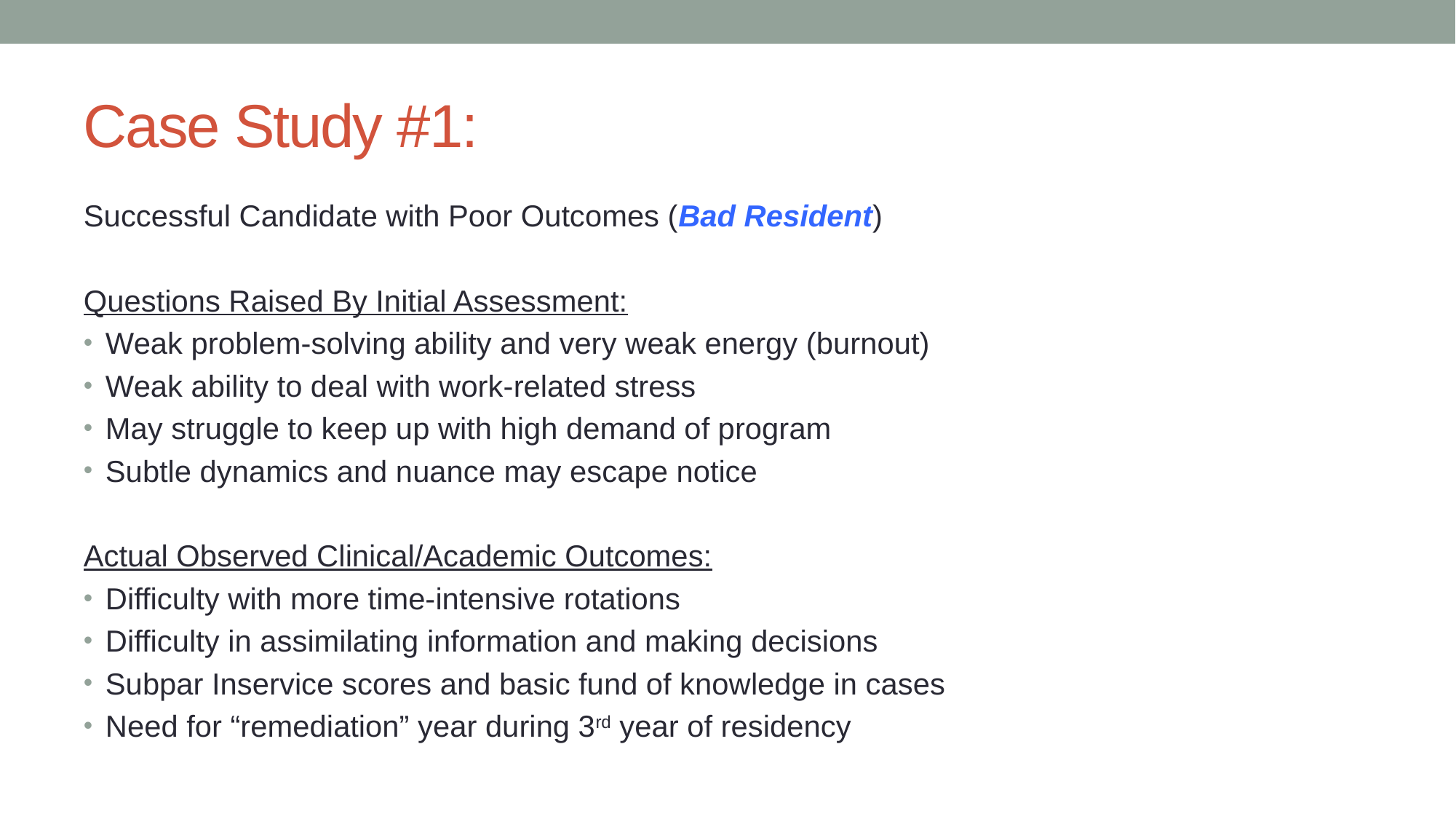

# Case Study #1:
Successful Candidate with Poor Outcomes (Bad Resident)

Questions Raised By Initial Assessment:
Weak problem-solving ability and very weak energy (burnout)
Weak ability to deal with work-related stress
May struggle to keep up with high demand of program
Subtle dynamics and nuance may escape notice

Actual Observed Clinical/Academic Outcomes:
Difficulty with more time-intensive rotations
Difficulty in assimilating information and making decisions
Subpar Inservice scores and basic fund of knowledge in cases
Need for “remediation” year during 3rd year of residency